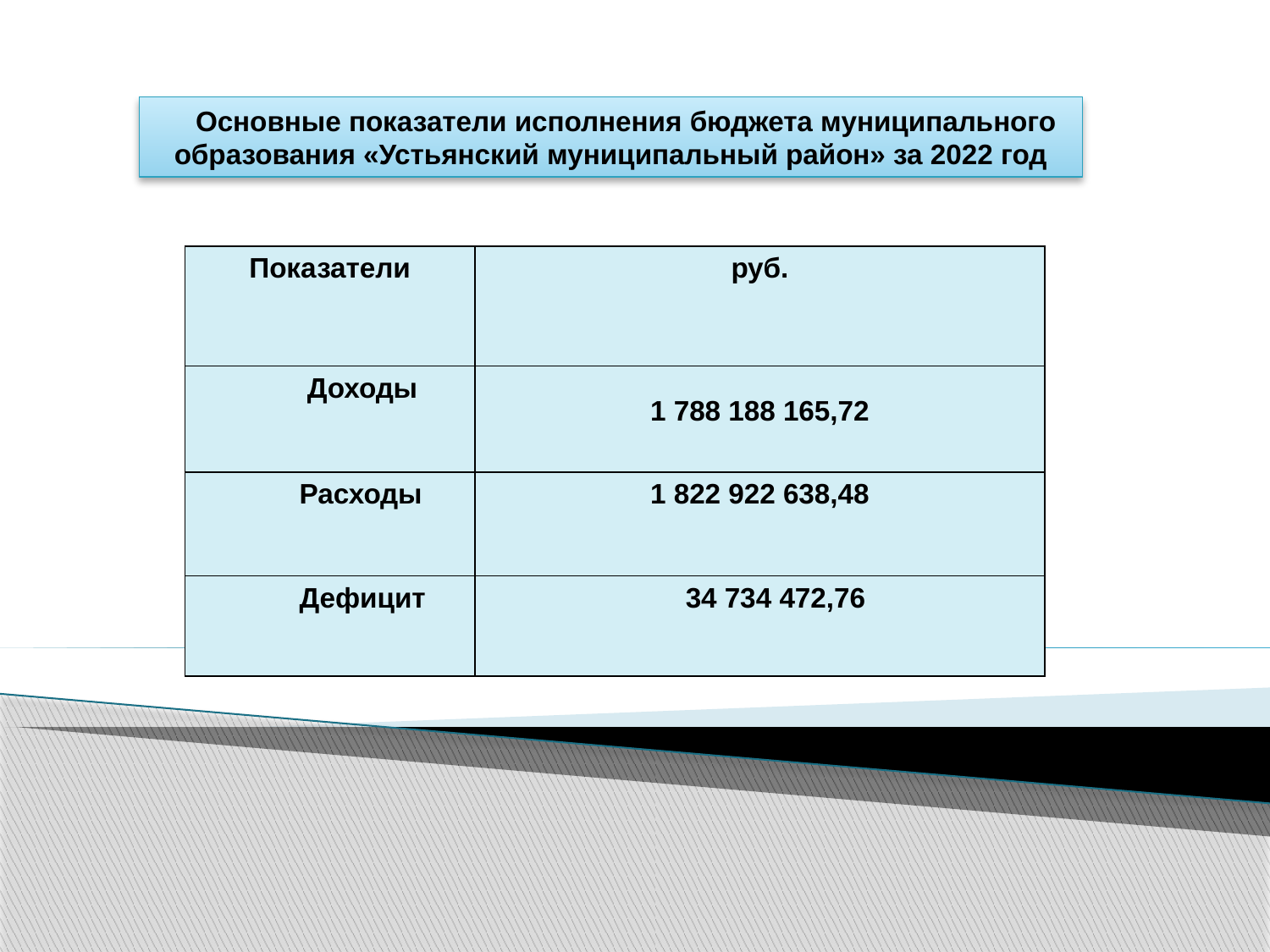

Основные показатели исполнения бюджета муниципального образования «Устьянский муниципальный район» за 2022 год
| Показатели | руб. |
| --- | --- |
| Доходы | 1 788 188 165,72 |
| Расходы | 1 822 922 638,48 |
| Дефицит | 34 734 472,76 |